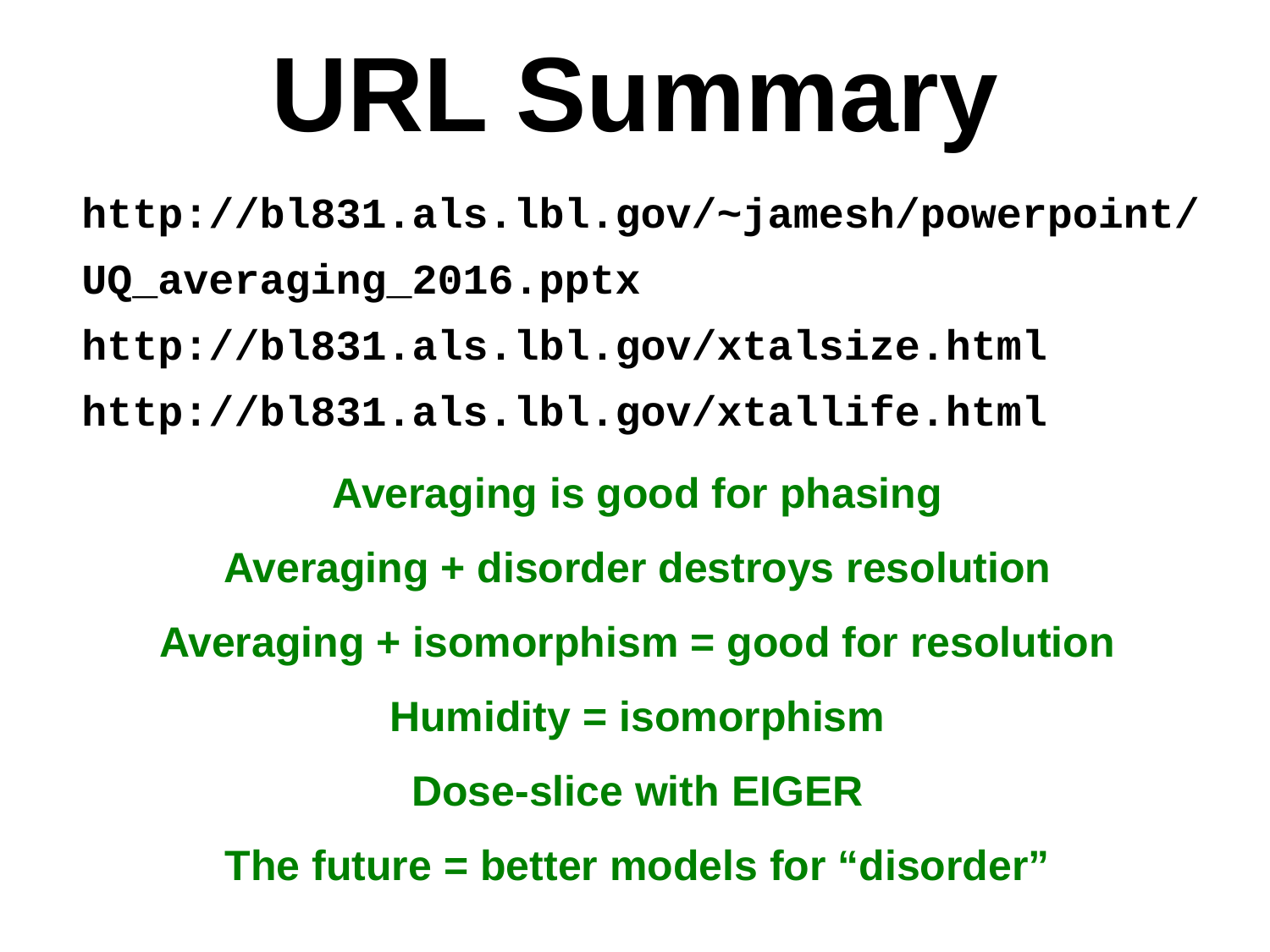

# URL Summary
http://bl831.als.lbl.gov/~jamesh/powerpoint/
UQ_averaging_2016.pptx
http://bl831.als.lbl.gov/xtalsize.html
http://bl831.als.lbl.gov/xtallife.html
Averaging is good for phasing
Averaging + disorder destroys resolution
Averaging + isomorphism = good for resolution
Humidity = isomorphism
Dose-slice with EIGER
The future = better models for “disorder”